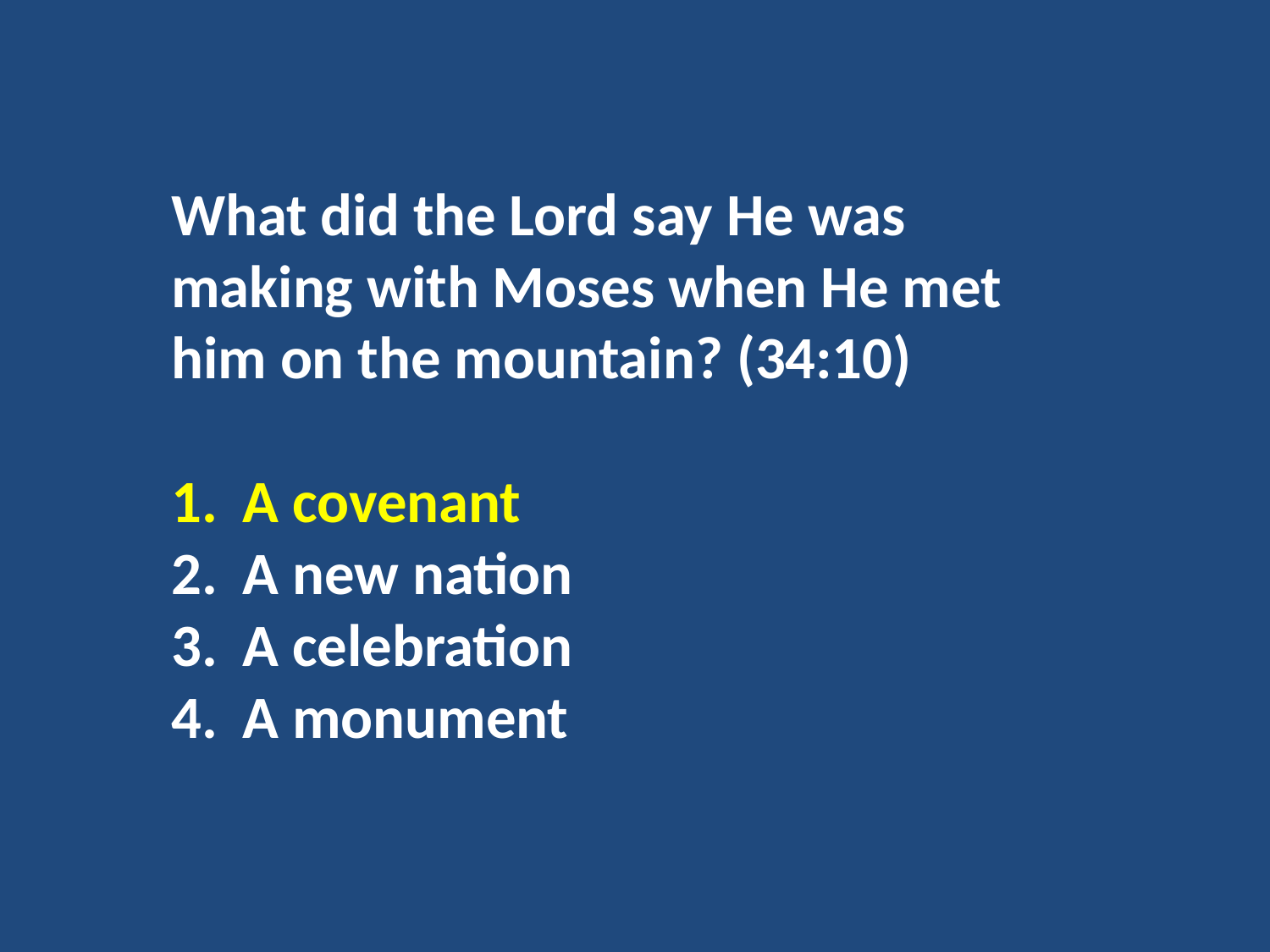

What did the Lord say He was making with Moses when He met him on the mountain? (34:10)

A covenant
A new nation
A celebration
A monument